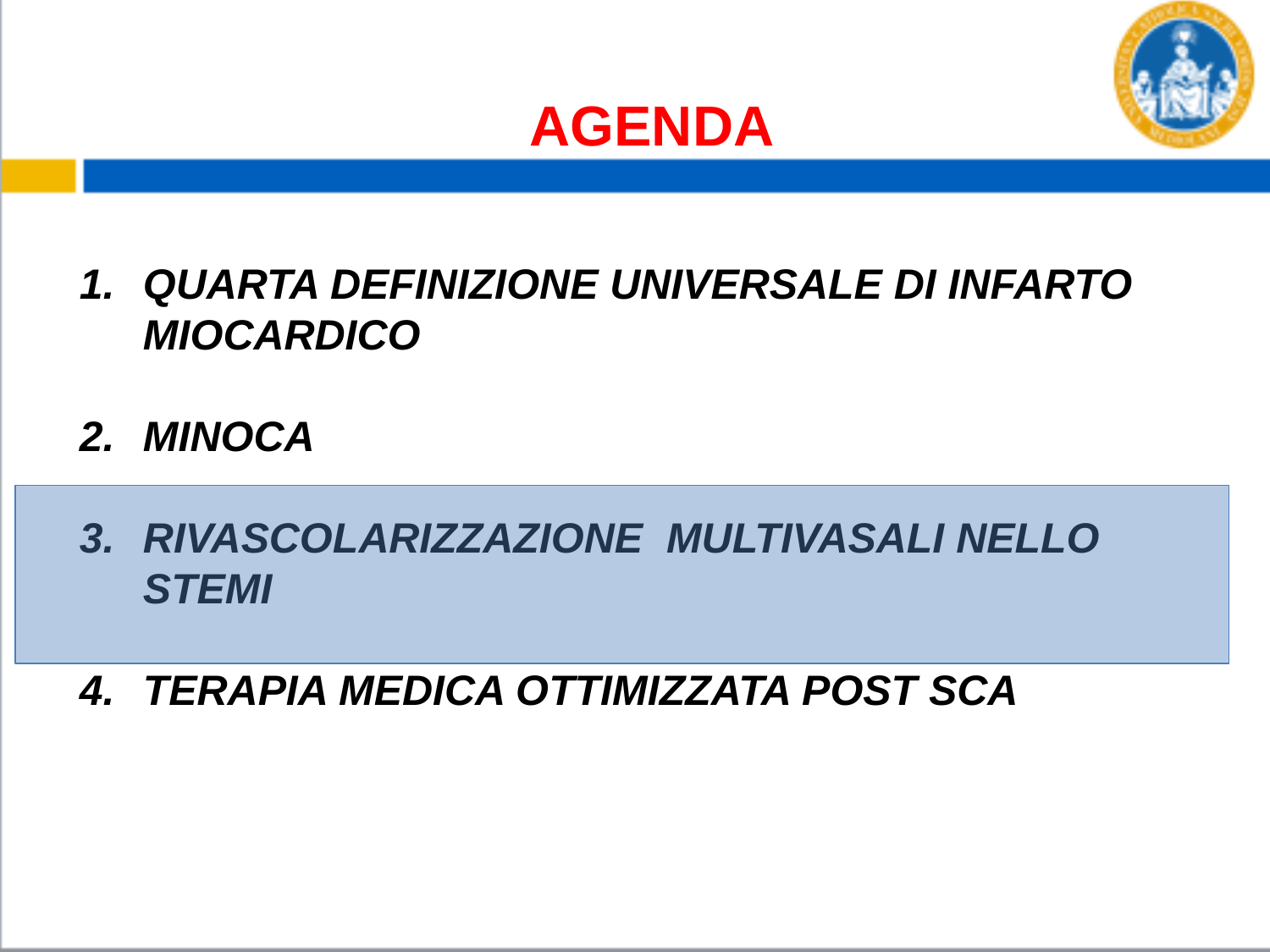

AGENDA
Quarta definizione universale di infarto miocardico

MINOCA

RIVASCOLARIZZAZIONE  MULTIVASALI NELLO STEMI

TERAPIA MEDICA OTTIMIZZATA POST SCA